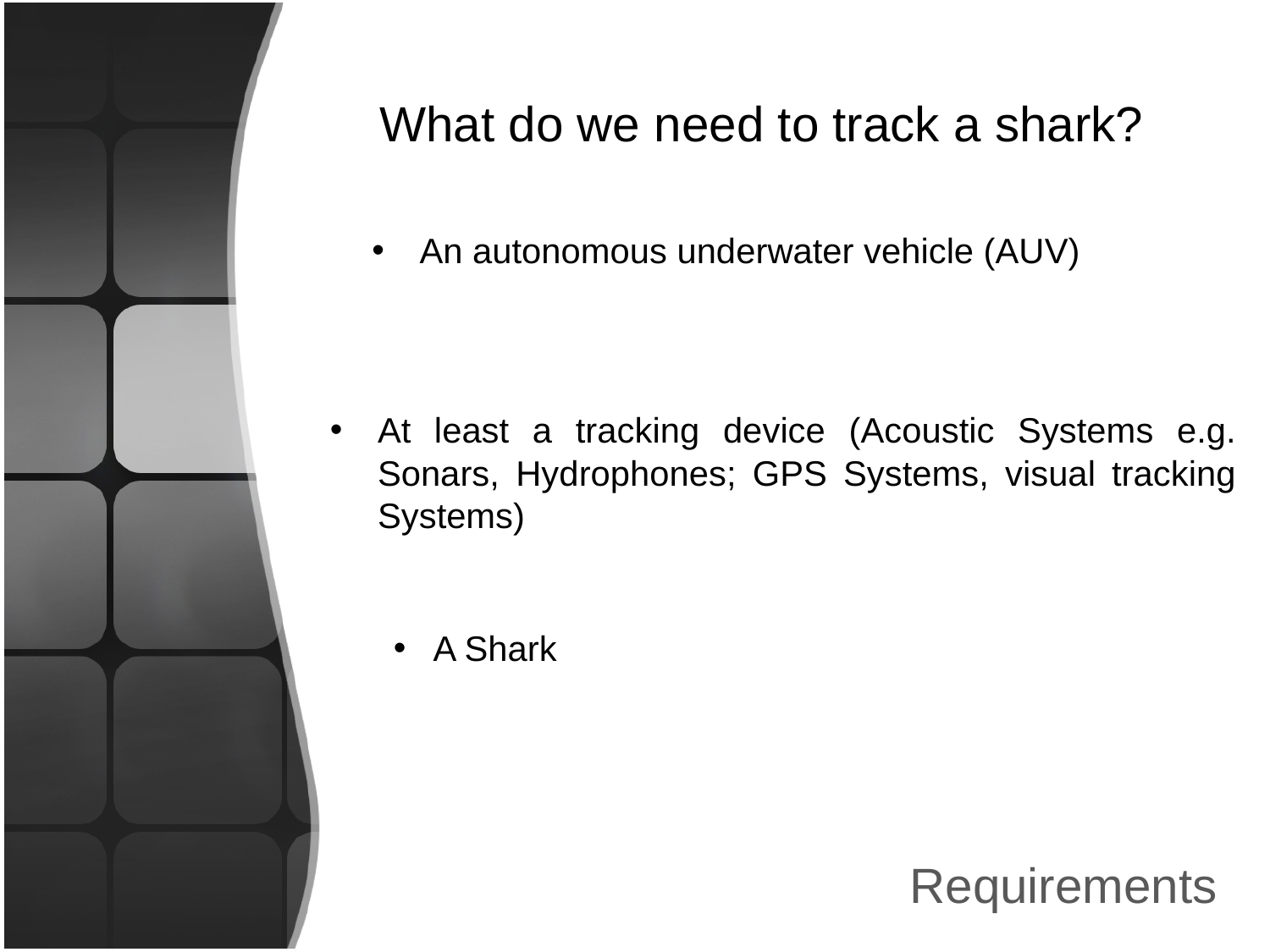

# What do we need to track a shark?
An autonomous underwater vehicle (AUV)
At least a tracking device (Acoustic Systems e.g. Sonars, Hydrophones; GPS Systems, visual tracking Systems)
A Shark
Requirements